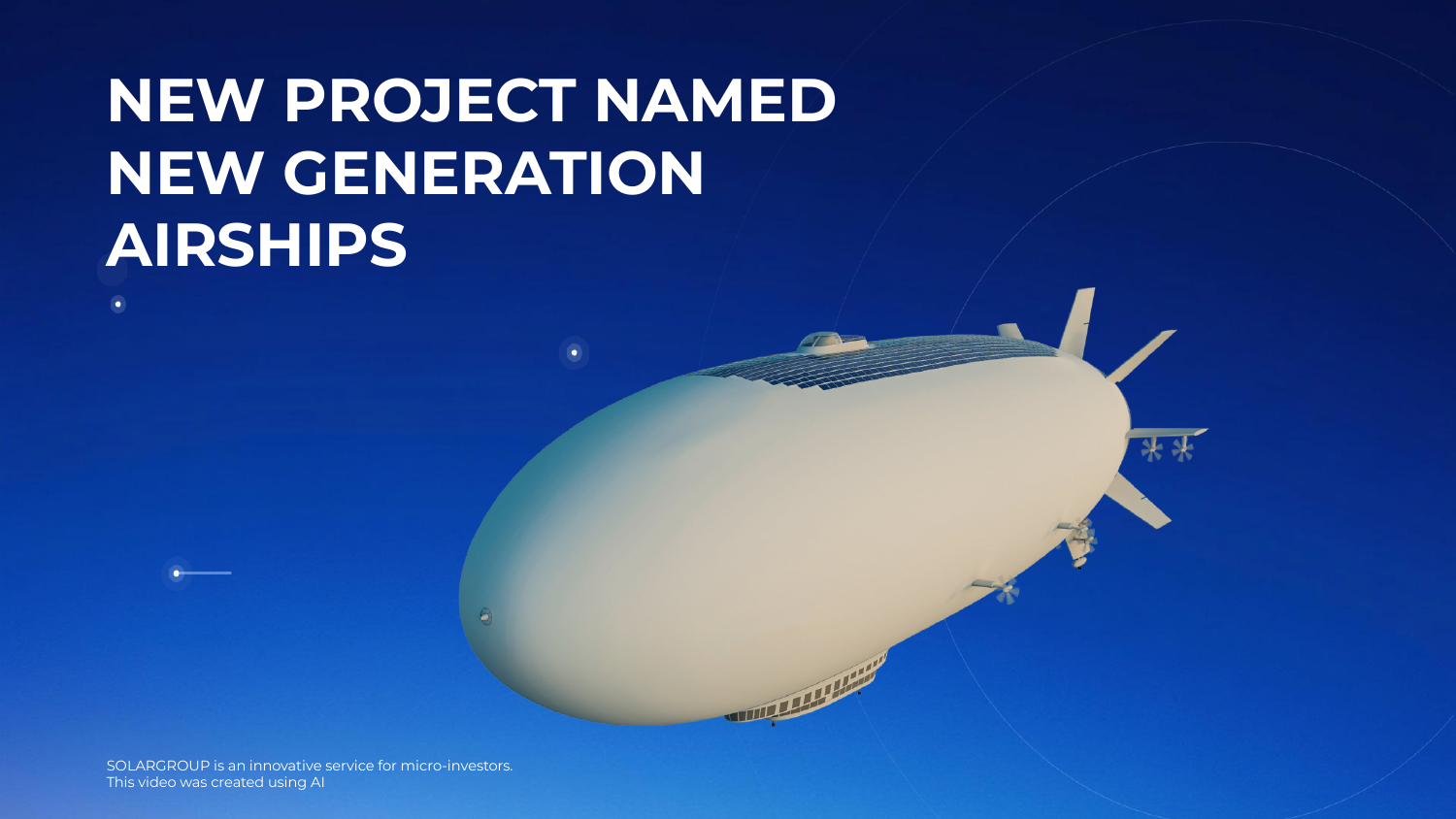

NEW PROJECT NAMED NEW GENERATION AIRSHIPS

SOLARGROUP is an innovative service for micro-investors.
This video was created using AI